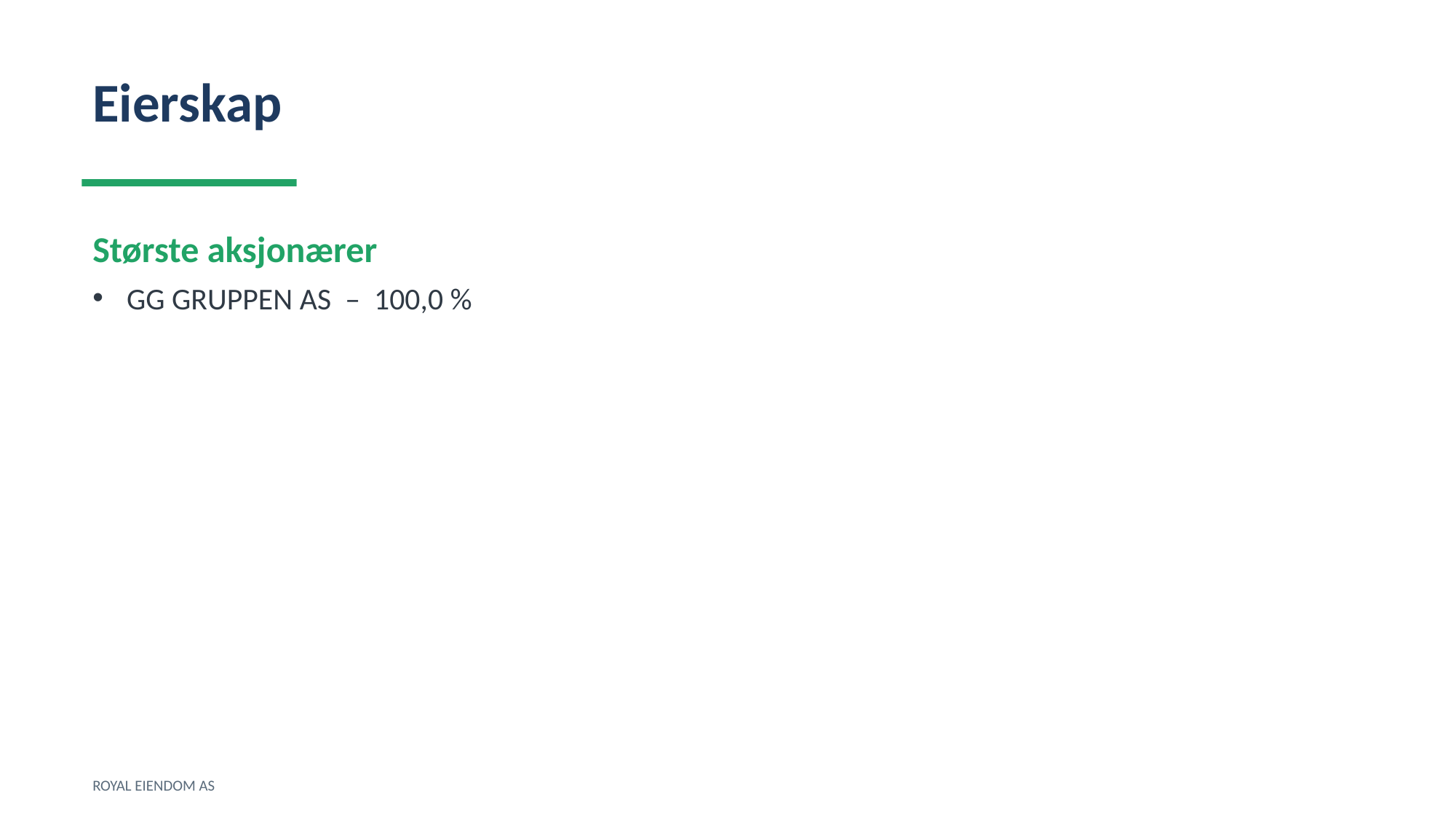

Eierskap

Største aksjonærer
GG GRUPPEN AS  –  100,0 %
ROYAL EIENDOM AS